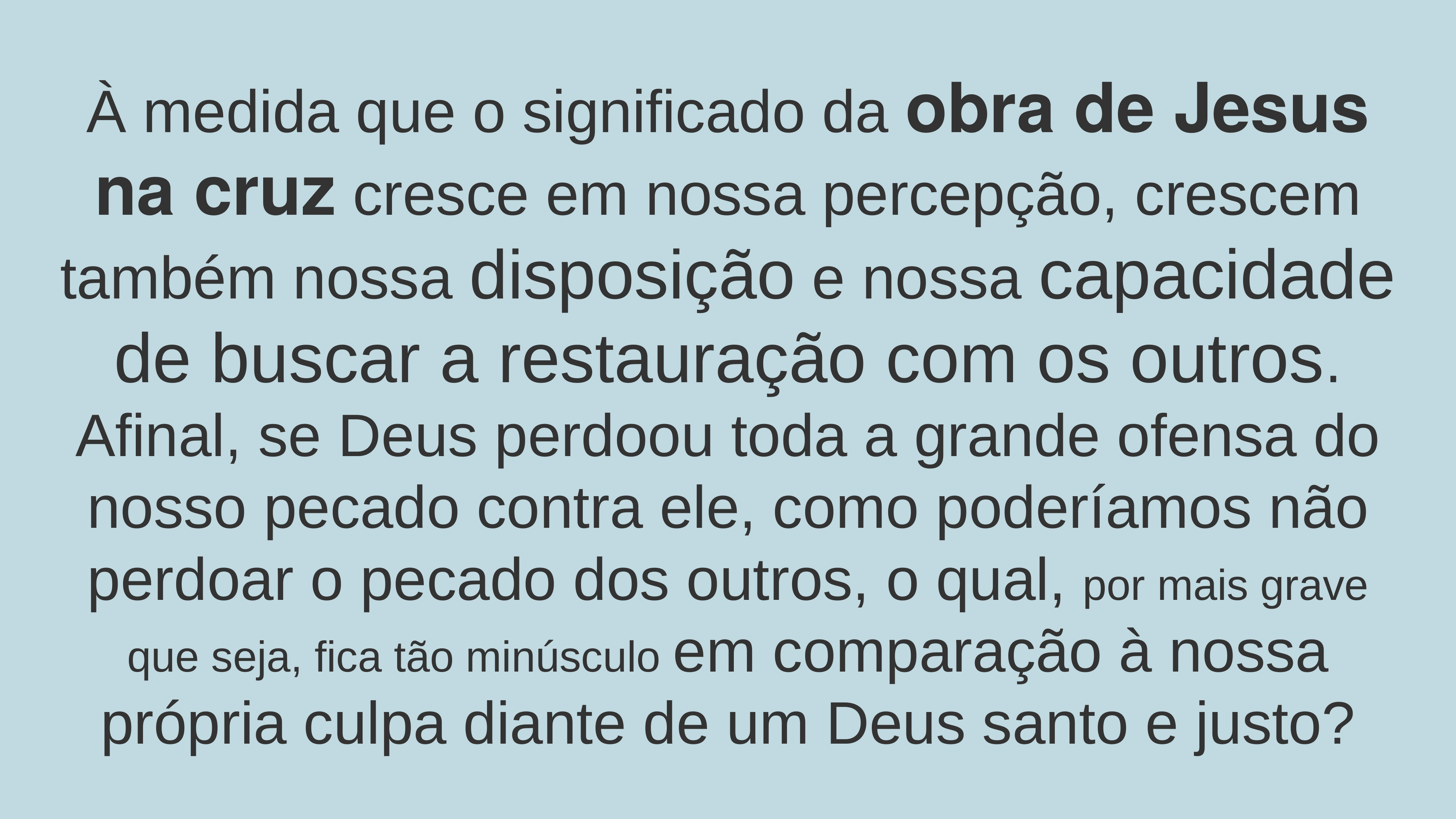

À medida que o significado da obra de Jesus na cruz cresce em nossa percepção, crescem também nossa disposição e nossa capacidade de buscar a restauração com os outros. Afinal, se Deus perdoou toda a grande ofensa do nosso pecado contra ele, como poderíamos não perdoar o pecado dos outros, o qual, por mais grave que seja, fica tão minúsculo em comparação à nossa própria culpa diante de um Deus santo e justo?